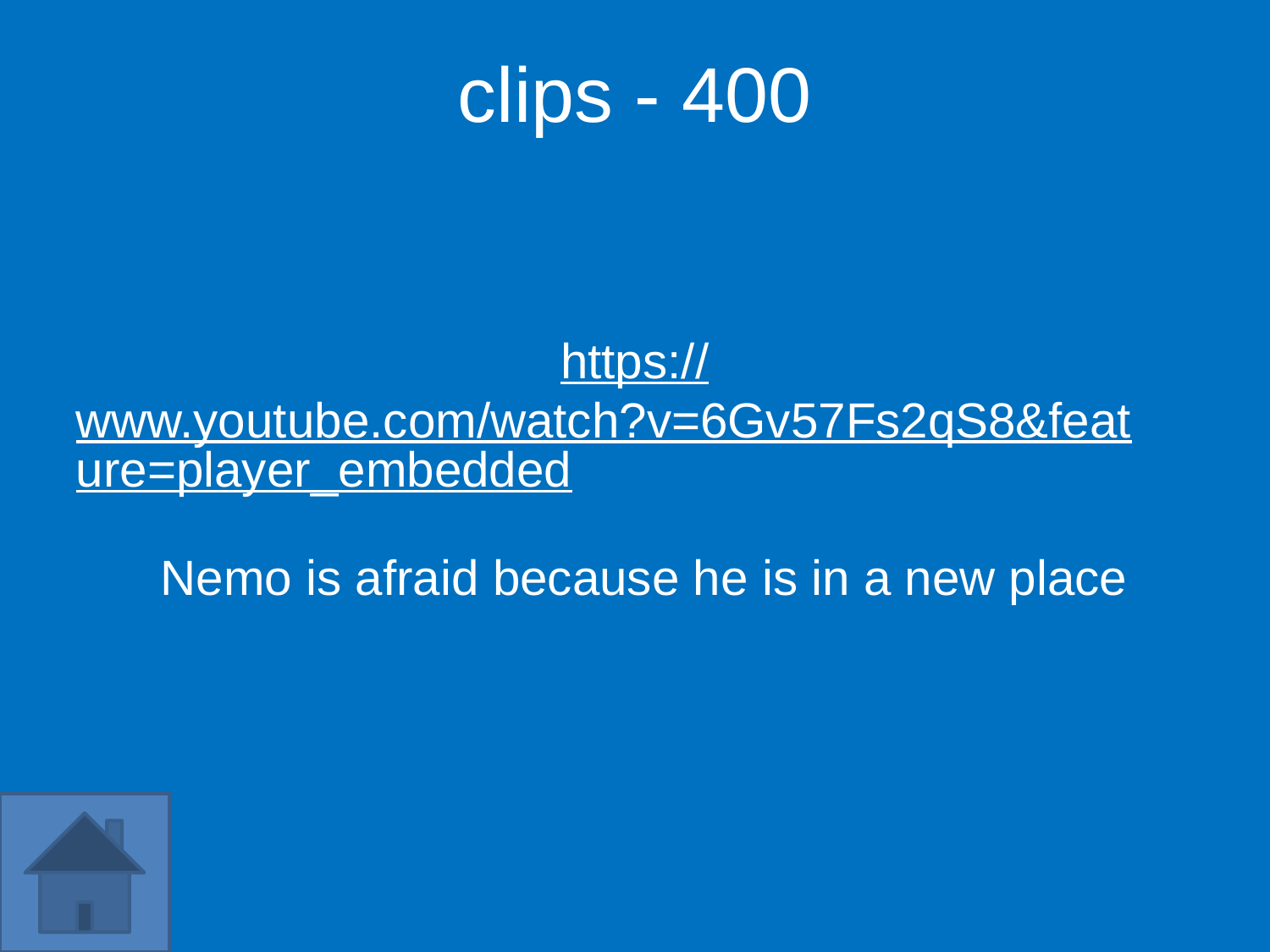

clips - 400

https://www.youtube.com/watch?v=6Gv57Fs2qS8&feature=player_embedded

Nemo is afraid because he is in a new place